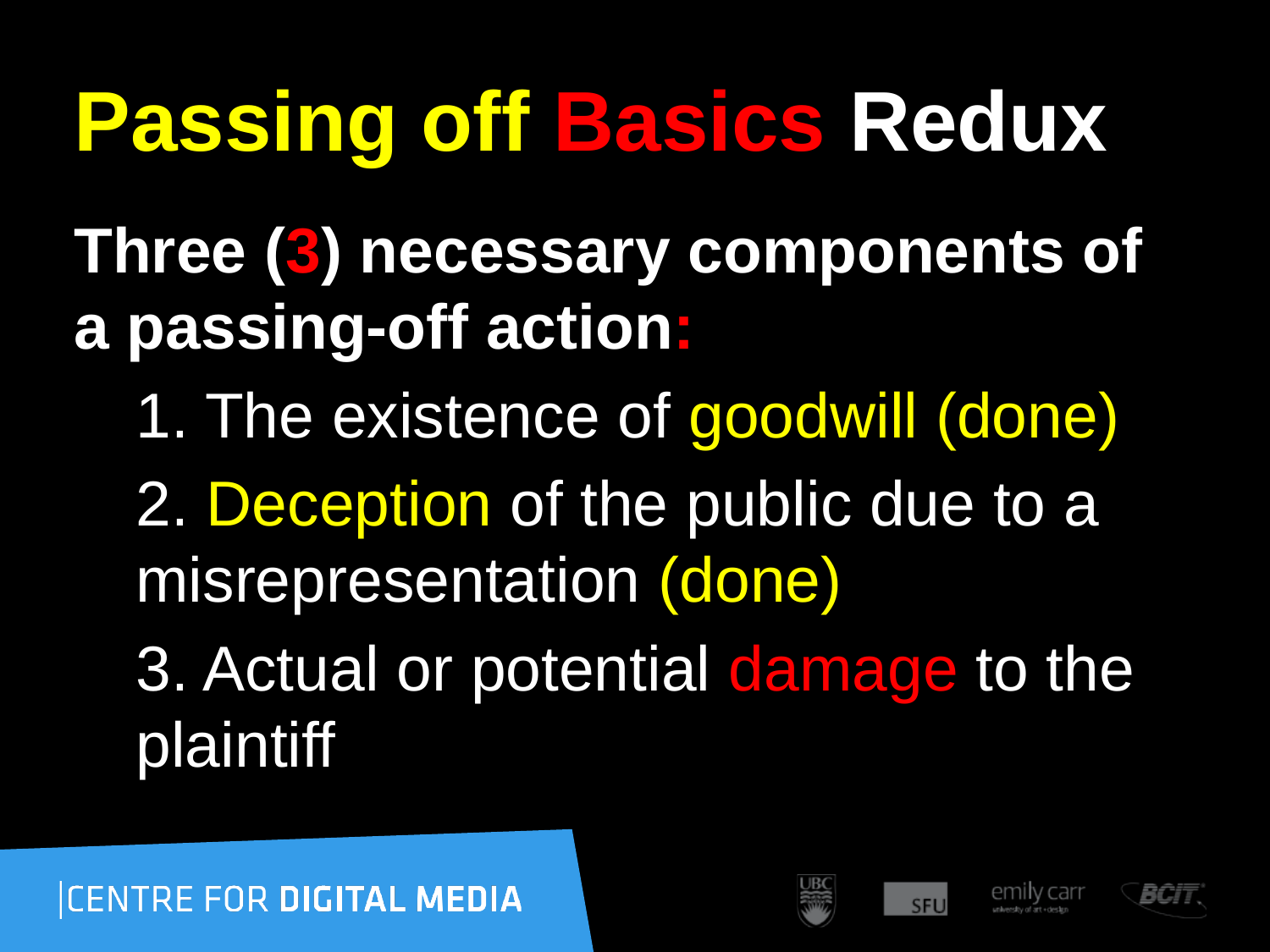

126
# Passing off Basics Redux
Three (3) necessary components of a passing-off action:
1. The existence of goodwill (done)
2. Deception of the public due to a misrepresentation (done)
3. Actual or potential damage to the plaintiff